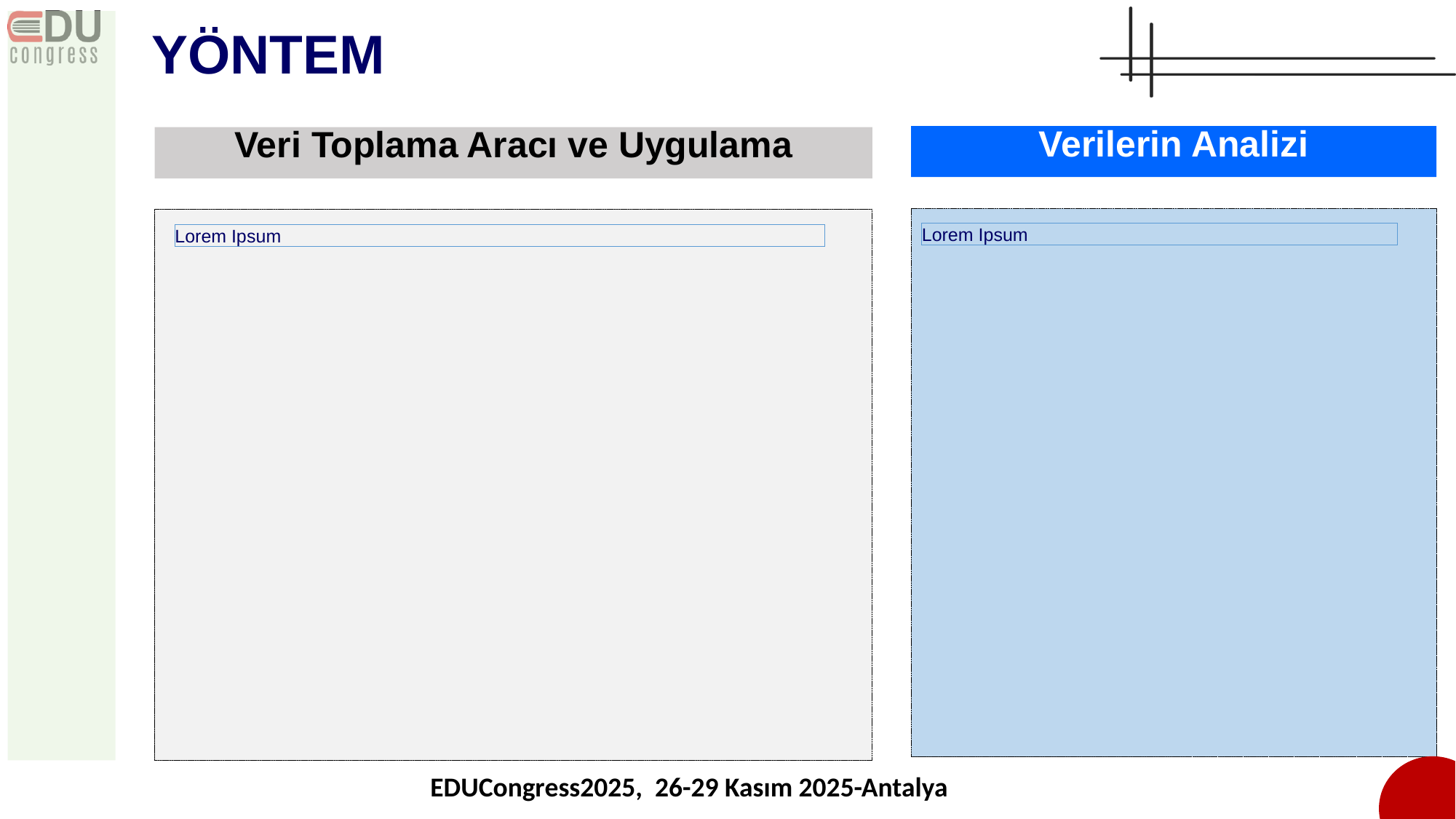

YÖNTEM

Verilerin Analizi

Veri Toplama Aracı ve Uygulama

Lorem Ipsum
Lorem Ipsum

EDUCongress2025,  26-29 Kasım 2025-Antalya